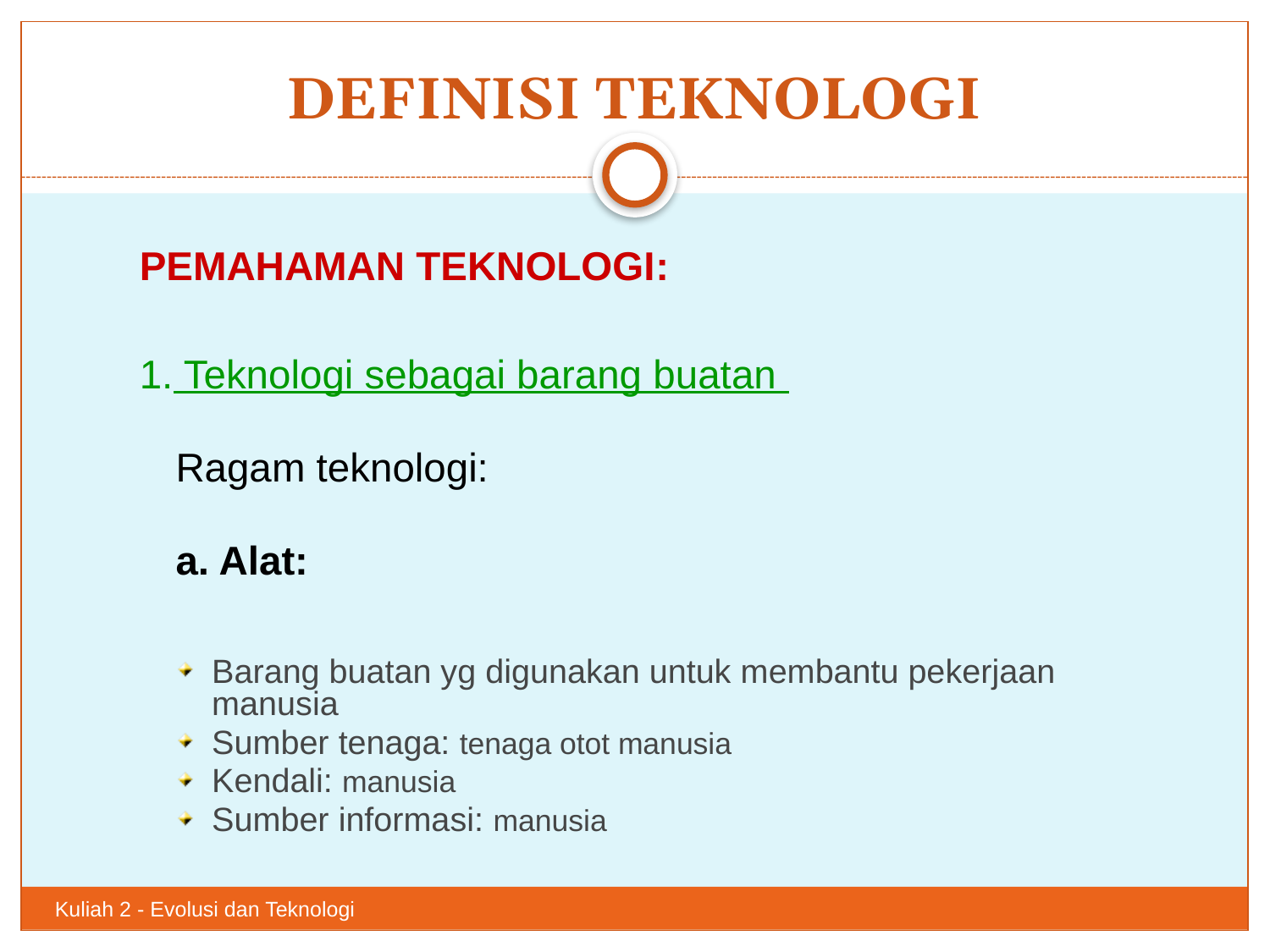

# DEFINISI TEKNOLOGI
24
PEMAHAMAN TEKNOLOGI:

1. Teknologi sebagai barang buatan

	Ragam teknologi:

	a. Alat:

Barang buatan yg digunakan untuk membantu pekerjaan manusia
Sumber tenaga: tenaga otot manusia
Kendali: manusia
Sumber informasi: manusia
Kuliah 2 - Evolusi dan Teknologi